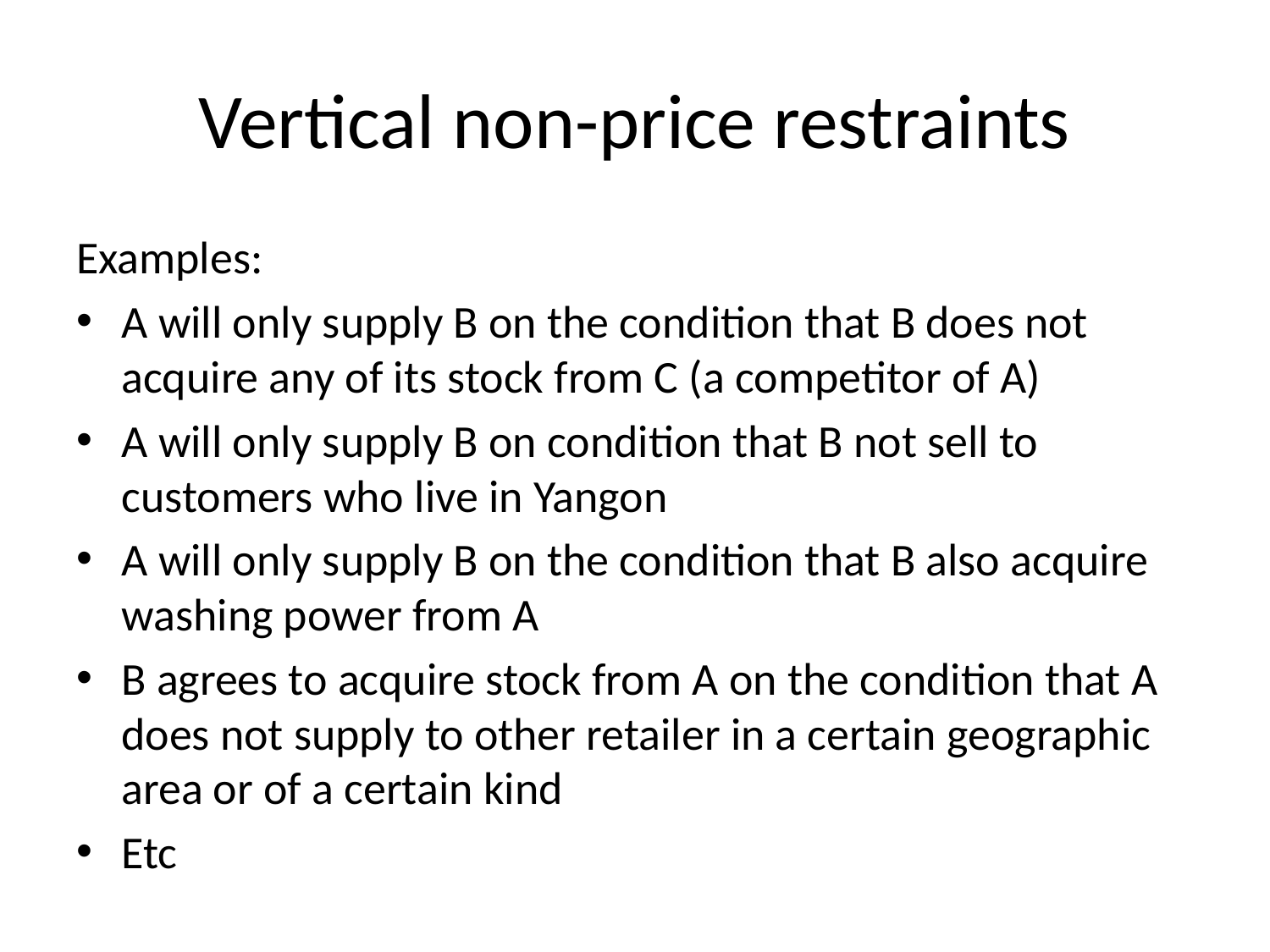

# Vertical non-price restraints
Examples:
A will only supply B on the condition that B does not acquire any of its stock from C (a competitor of A)
A will only supply B on condition that B not sell to customers who live in Yangon
A will only supply B on the condition that B also acquire washing power from A
B agrees to acquire stock from A on the condition that A does not supply to other retailer in a certain geographic area or of a certain kind
Etc